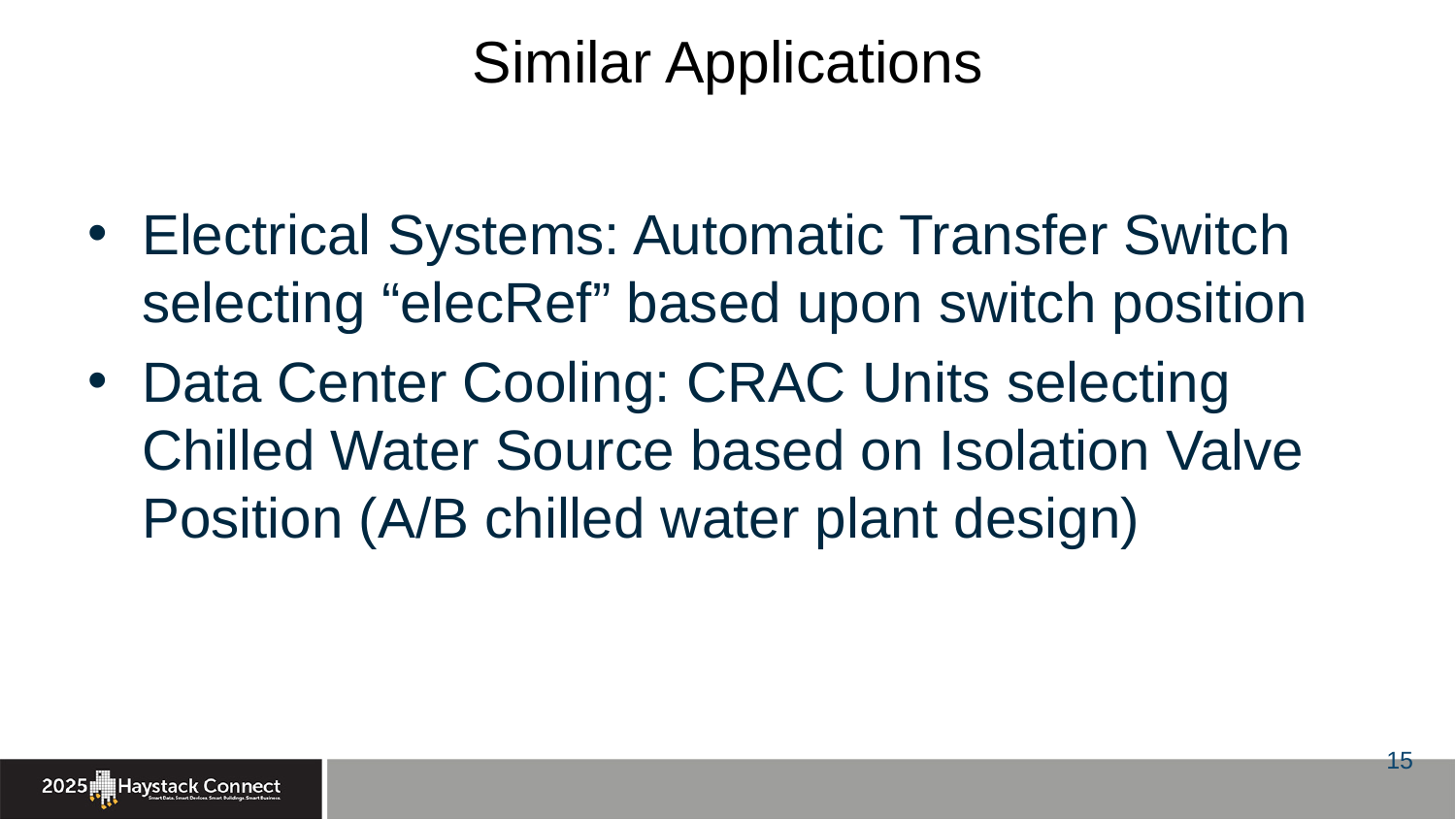

# Similar Applications
Electrical Systems: Automatic Transfer Switch selecting “elecRef” based upon switch position
Data Center Cooling: CRAC Units selecting Chilled Water Source based on Isolation Valve Position (A/B chilled water plant design)

15